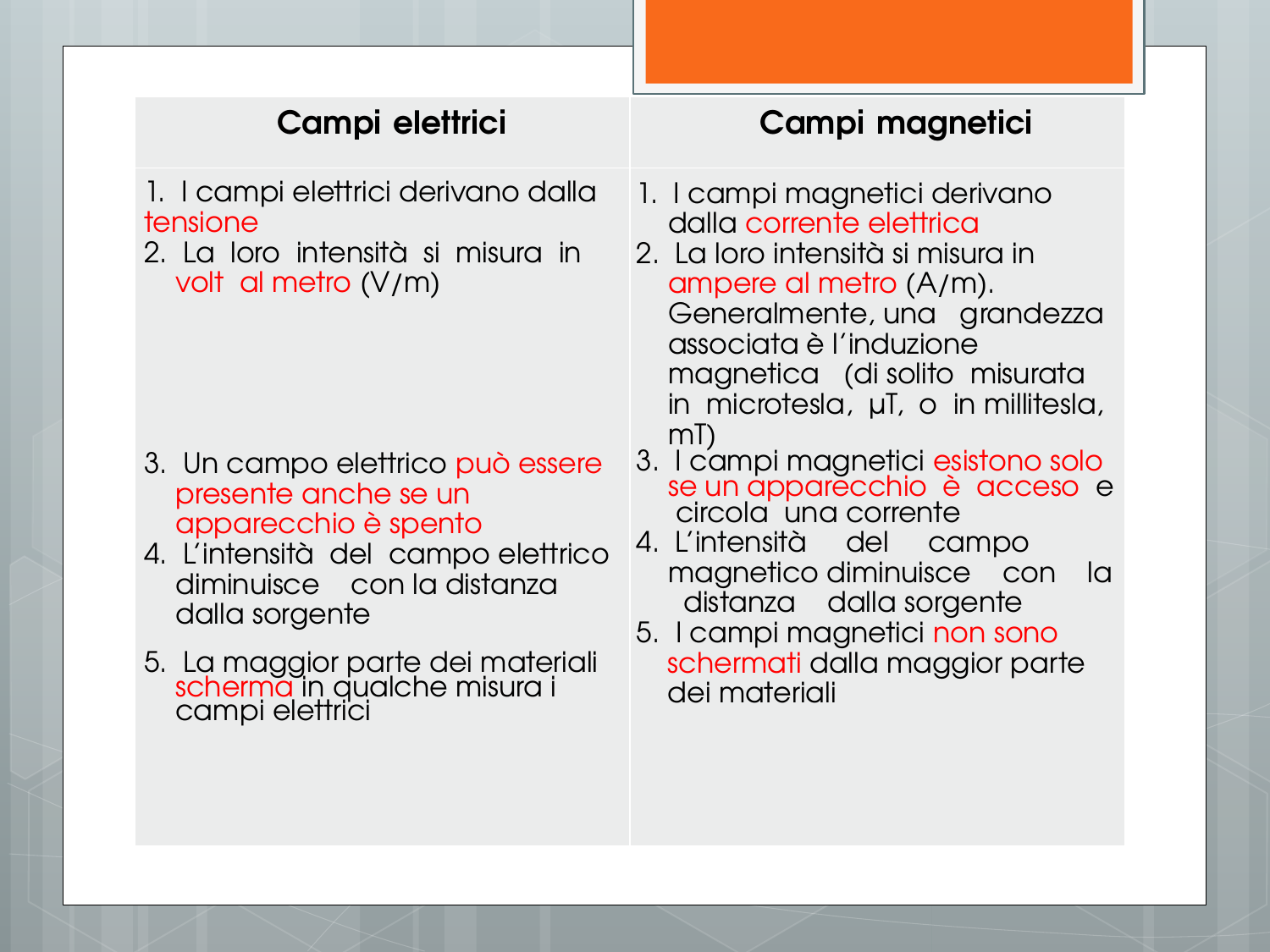

| Campi elettrici | Campi magnetici |
| --- | --- |
| 1. I campi elettrici derivano dalla tensione 2. La loro intensità si misura in volt al metro (V/m) 3. Un campo elettrico può essere presente anche se un apparecchio è spento 4. L’intensità del campo elettrico diminuisce con la distanza dalla sorgente 5. La maggior parte dei materiali scherma in qualche misura i campi elettrici | 1. I campi magnetici derivano dalla corrente elettrica 2. La loro intensità si misura in ampere al metro (A/m). Generalmente, una grandezza associata è l’induzione magnetica (di solito misurata in microtesla, µT, o in millitesla, mT) 3. I campi magnetici esistono solo se un apparecchio è acceso e circola una corrente 4. L’intensità del campo magnetico diminuisce con la distanza dalla sorgente 5. I campi magnetici non sono schermati dalla maggior parte dei materiali |